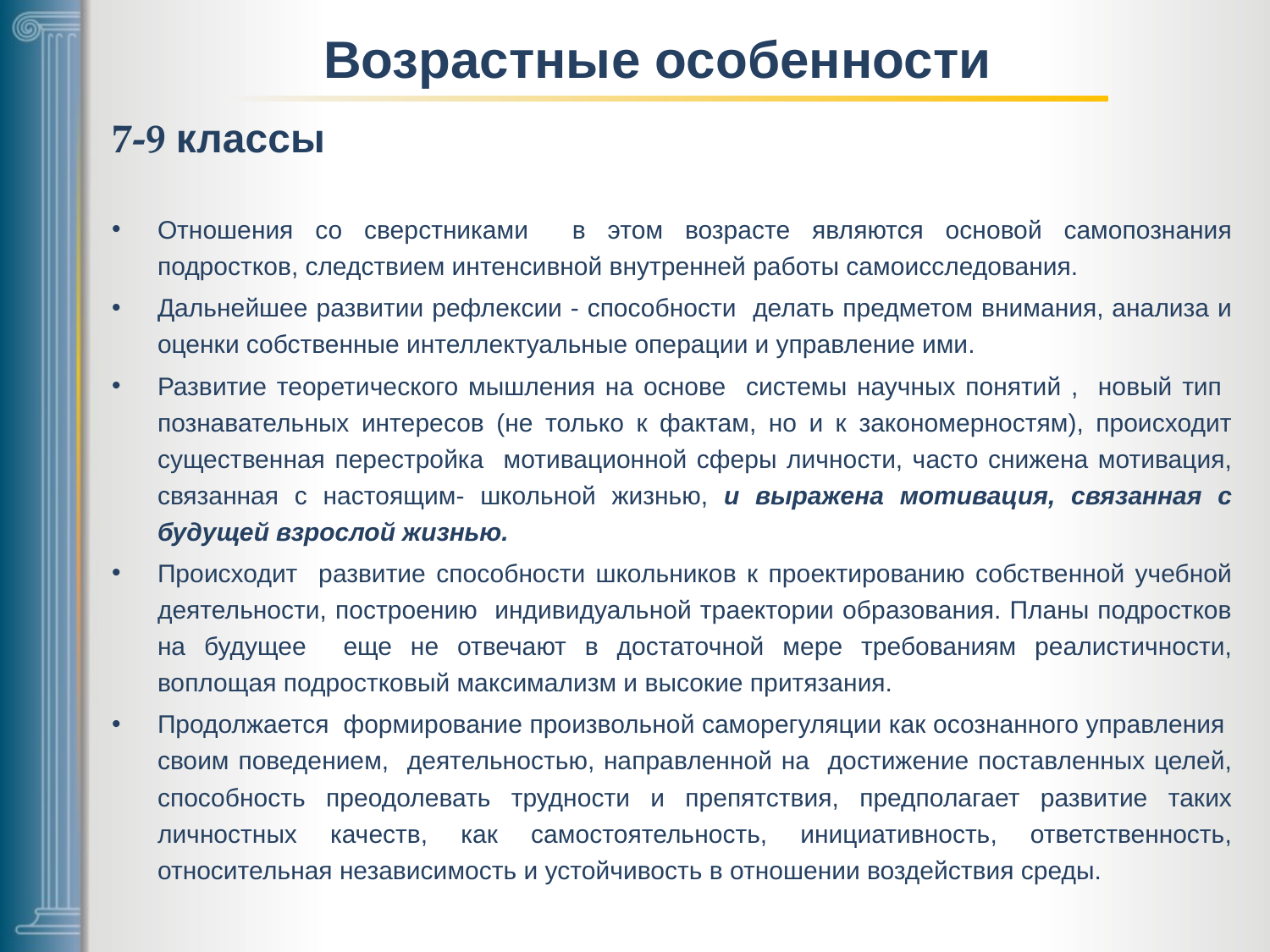

# Возрастные особенности

7-9 классы

Отношения со сверстниками  в этом возрасте являются основой самопознания подростков, следствием интенсивной внутренней работы самоисследования.
Дальнейшее развитии рефлексии - способности  делать предметом внимания, анализа и оценки собственные интеллектуальные операции и управление ими.
Развитие теоретического мышления на основе  системы научных понятий ,  новый тип  познавательных интересов (не только к фактам, но и к закономерностям), происходит существенная перестройка  мотивационной сферы личности, часто снижена мотивация, связанная с настоящим- школьной жизнью, и выражена мотивация, связанная с будущей взрослой жизнью.
Происходит  развитие способности школьников к проектированию собственной учебной деятельности, построению  индивидуальной траектории образования. Планы подростков на будущее  еще не отвечают в достаточной мере требованиям реалистичности, воплощая подростковый максимализм и высокие притязания.
Продолжается  формирование произвольной саморегуляции как осознанного управления  своим поведением,  деятельностью, направленной на  достижение поставленных целей, способность преодолевать трудности и препятствия, предполагает развитие таких личностных качеств, как самостоятельность, инициативность, ответственность, относительная независимость и устойчивость в отношении воздействия среды.